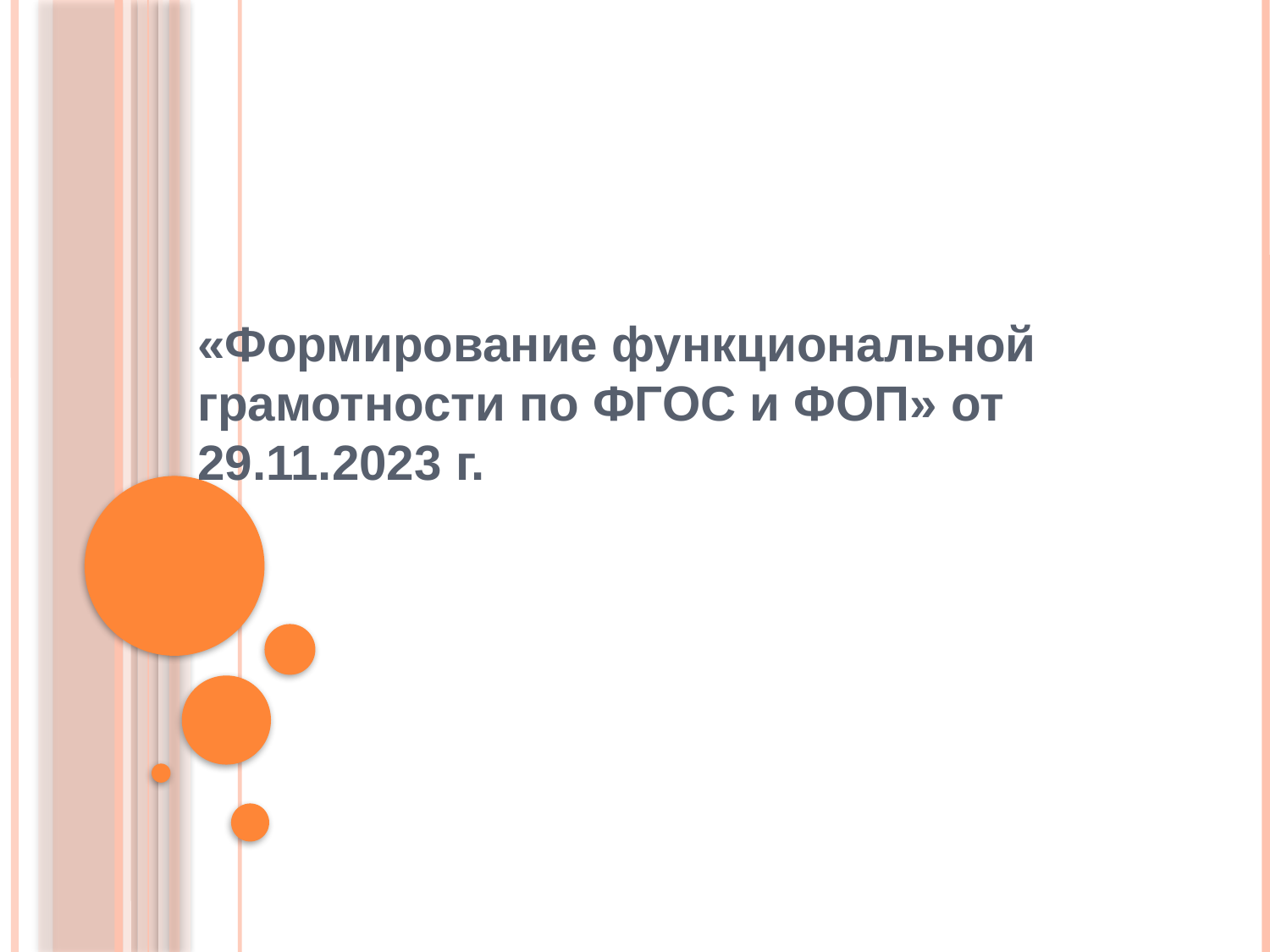

«Формирование функциональной грамотности по ФГОС и ФОП» от 29.11.2023 г.